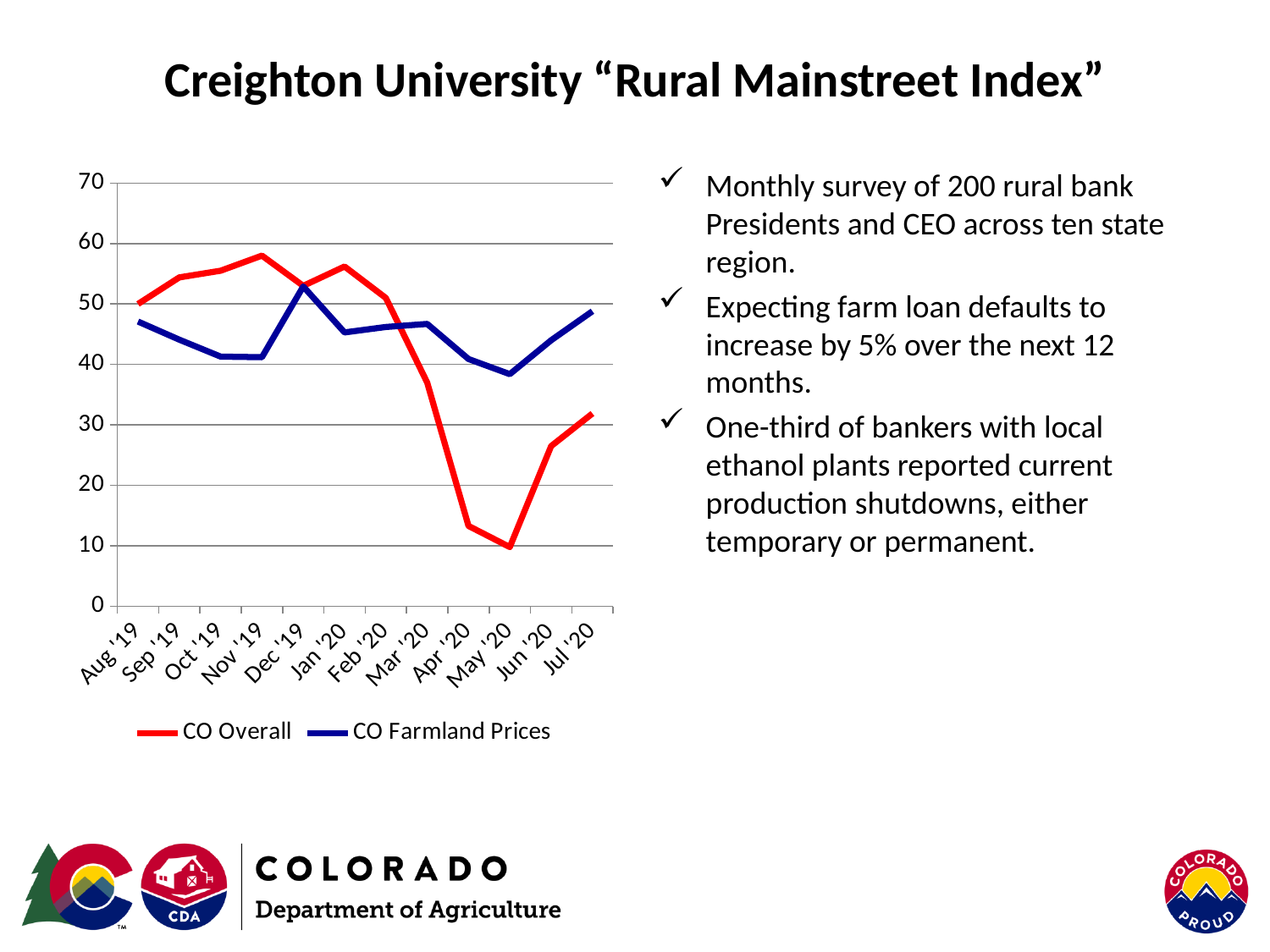

# Creighton University “Rural Mainstreet Index”

### Chart

| Category | CO Overall | CO Farmland Prices |
|---|---|---|
| Aug '19 | 50.0 | 47.1 |
| Sep '19 | 54.4 | 44.1 |
| Oct '19 | 55.5 | 41.3 |
| Nov '19 | 58.0 | 41.2 |
| Dec '19 | 53.0 | 52.9 |
| Jan '20 | 56.2 | 45.3 |
| Feb '20 | 51.0 | 46.2 |
| Mar '20 | 37.0 | 46.7 |
| Apr '20 | 13.3 | 40.9 |
| May '20 | 9.8 | 38.4 |
| Jun '20 | 26.5 | 44.0 |
| Jul '20 | 31.9 | 48.8 |
Monthly survey of 200 rural bank Presidents and CEO across ten state region.
Expecting farm loan defaults to increase by 5% over the next 12 months.
One-third of bankers with local ethanol plants reported current production shutdowns, either temporary or permanent.